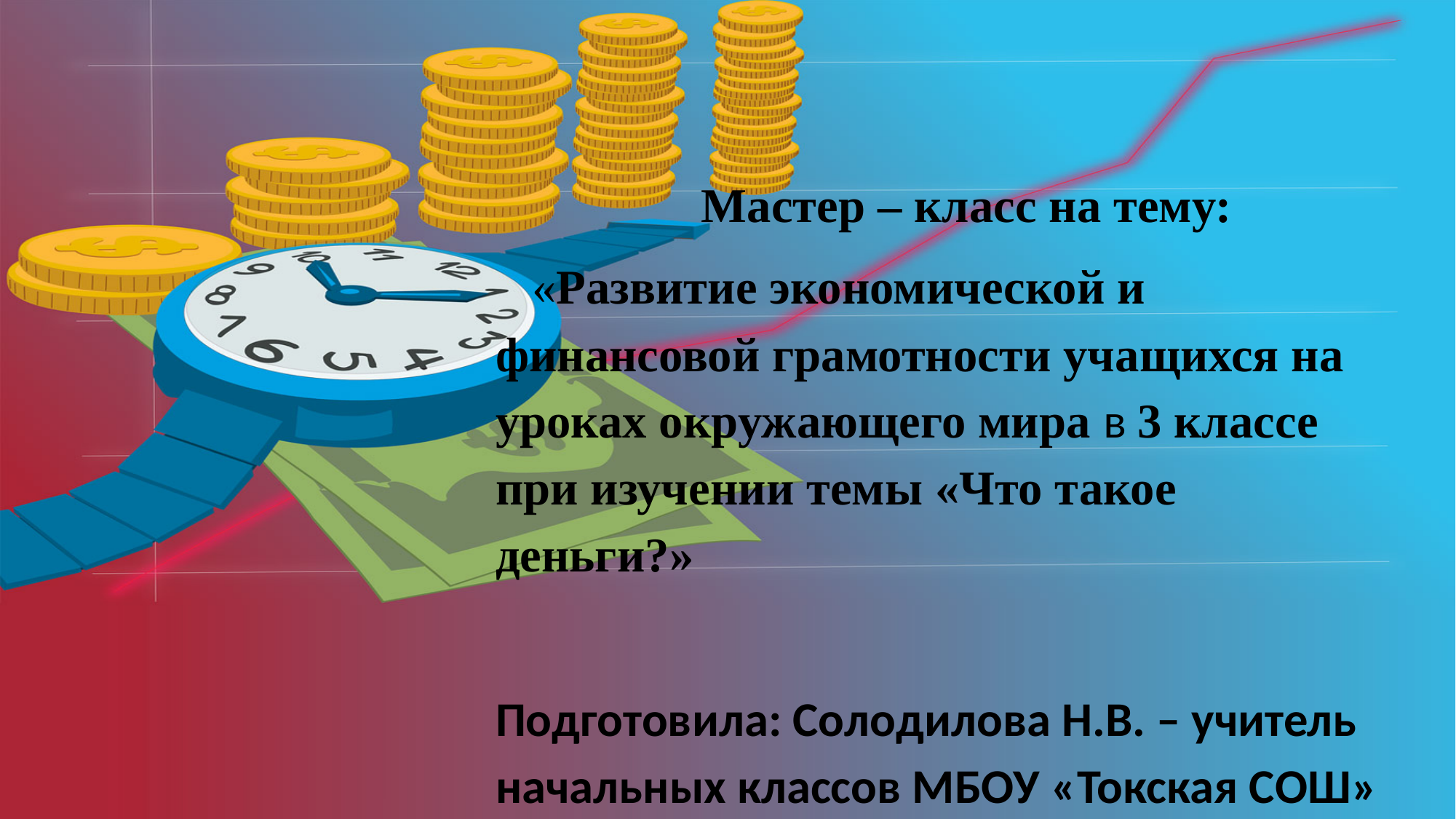

Мастер – класс на тему:
   «Развитие экономической и финансовой грамотности учащихся на уроках окружающего мира в 3 классе при изучении темы «Что такое деньги?»

Подготовила: Солодилова Н.В. – учитель начальных классов МБОУ «Токская СОШ»
#